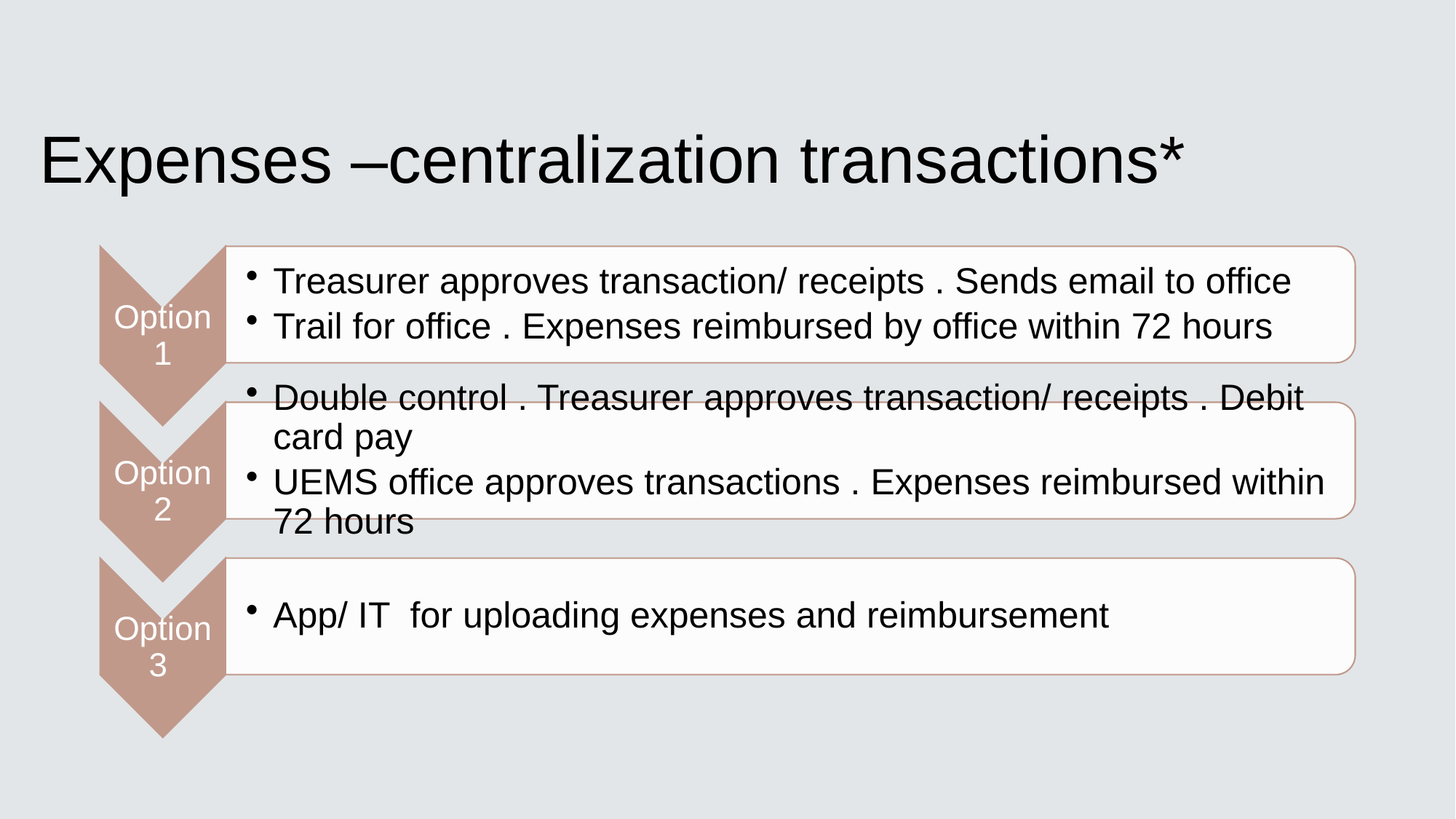

# Expenses –centralization transactions*
Option 1
Treasurer approves transaction/ receipts . Sends email to office
Trail for office . Expenses reimbursed by office within 72 hours
Option 2
Double control . Treasurer approves transaction/ receipts . Debit card pay
UEMS office approves transactions . Expenses reimbursed within 72 hours
Option 3
App/ IT  for uploading expenses and reimbursement